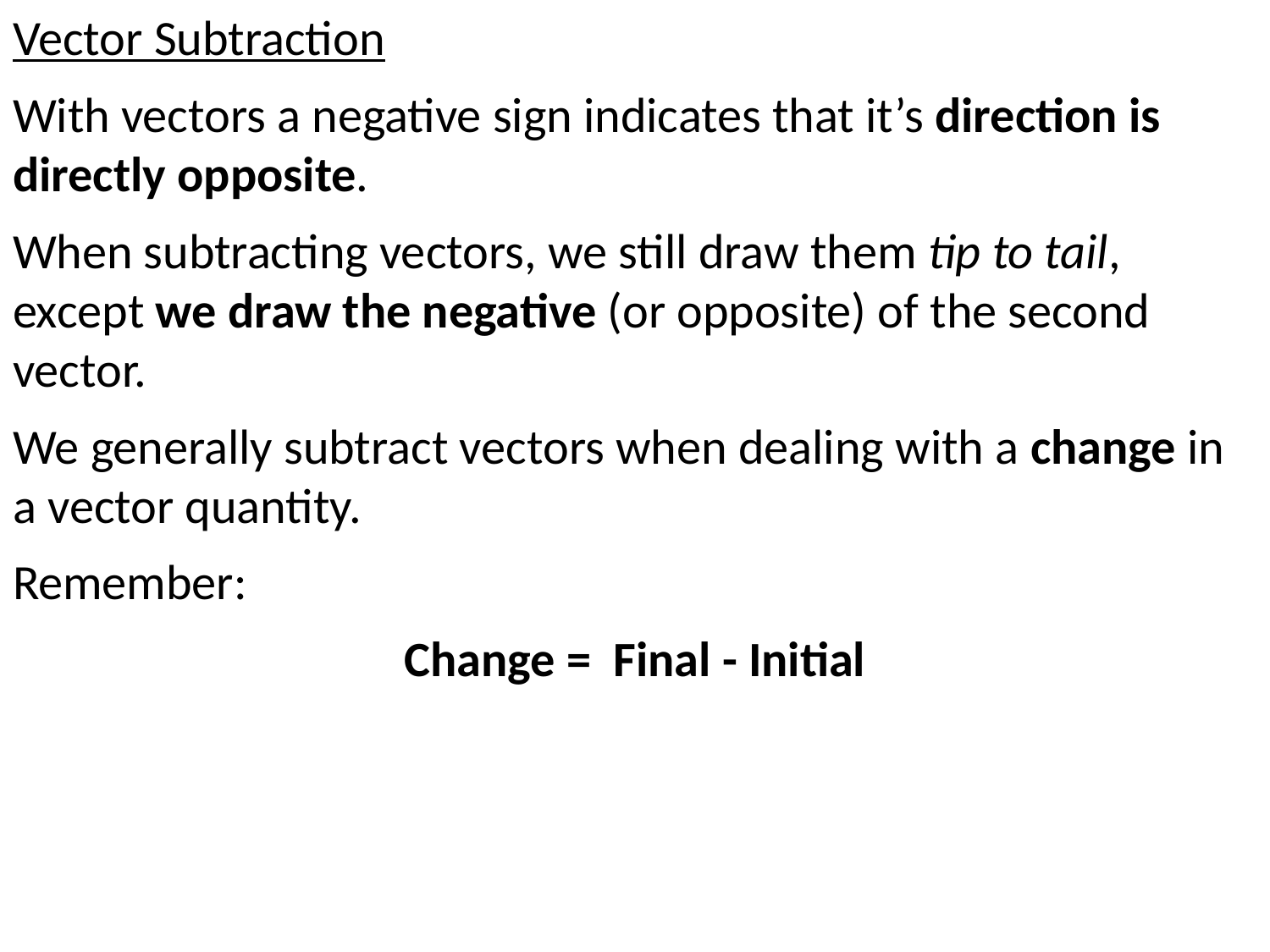

Vector Subtraction
With vectors a negative sign indicates that it’s direction is directly opposite.
When subtracting vectors, we still draw them tip to tail, except we draw the negative (or opposite) of the second vector.
We generally subtract vectors when dealing with a change in a vector quantity.
Remember:
Change =  Final - Initial